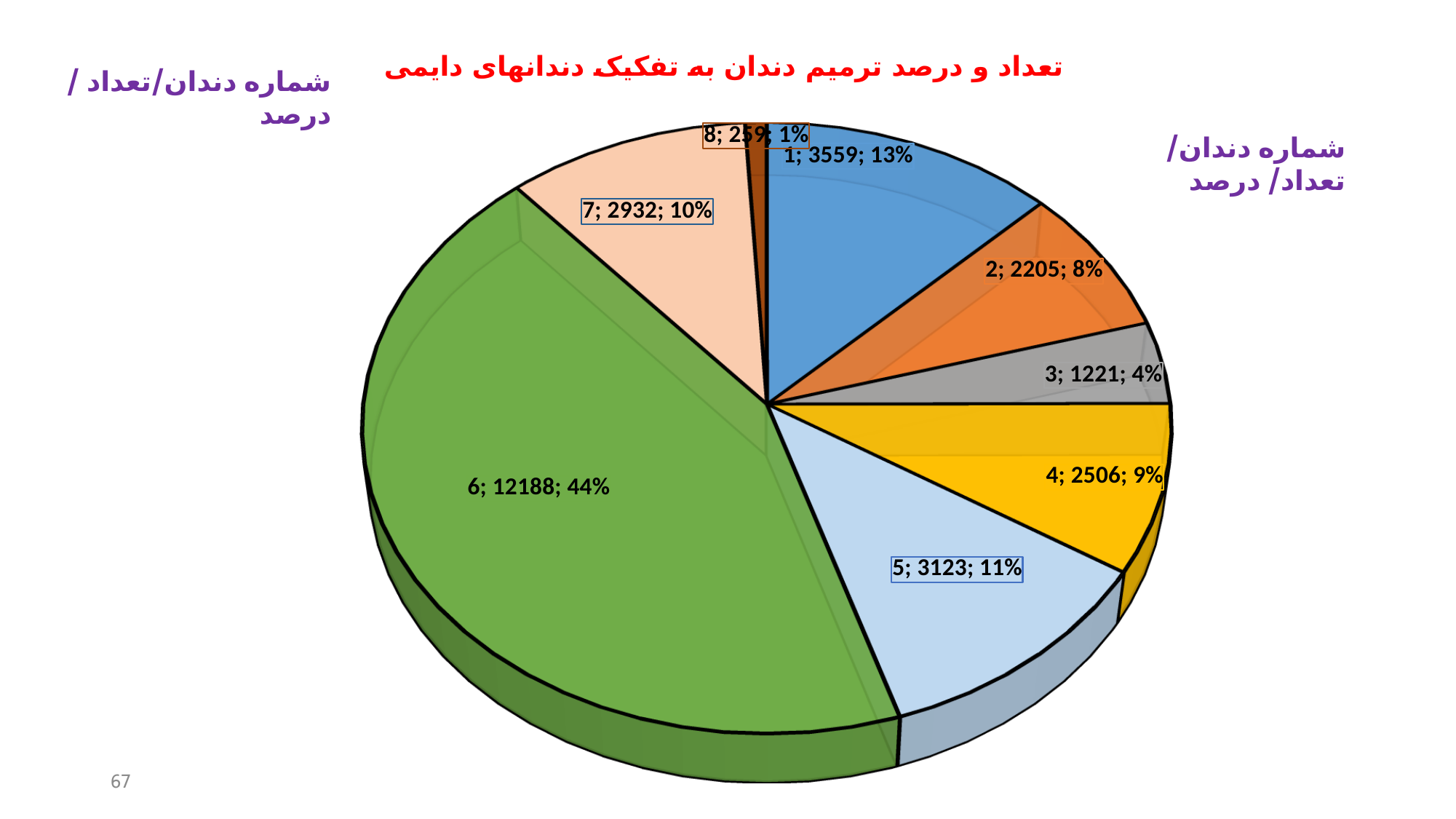

[unsupported chart]

شماره دندان/تعداد / درصد
شماره دندان/ تعداد/ درصد
67